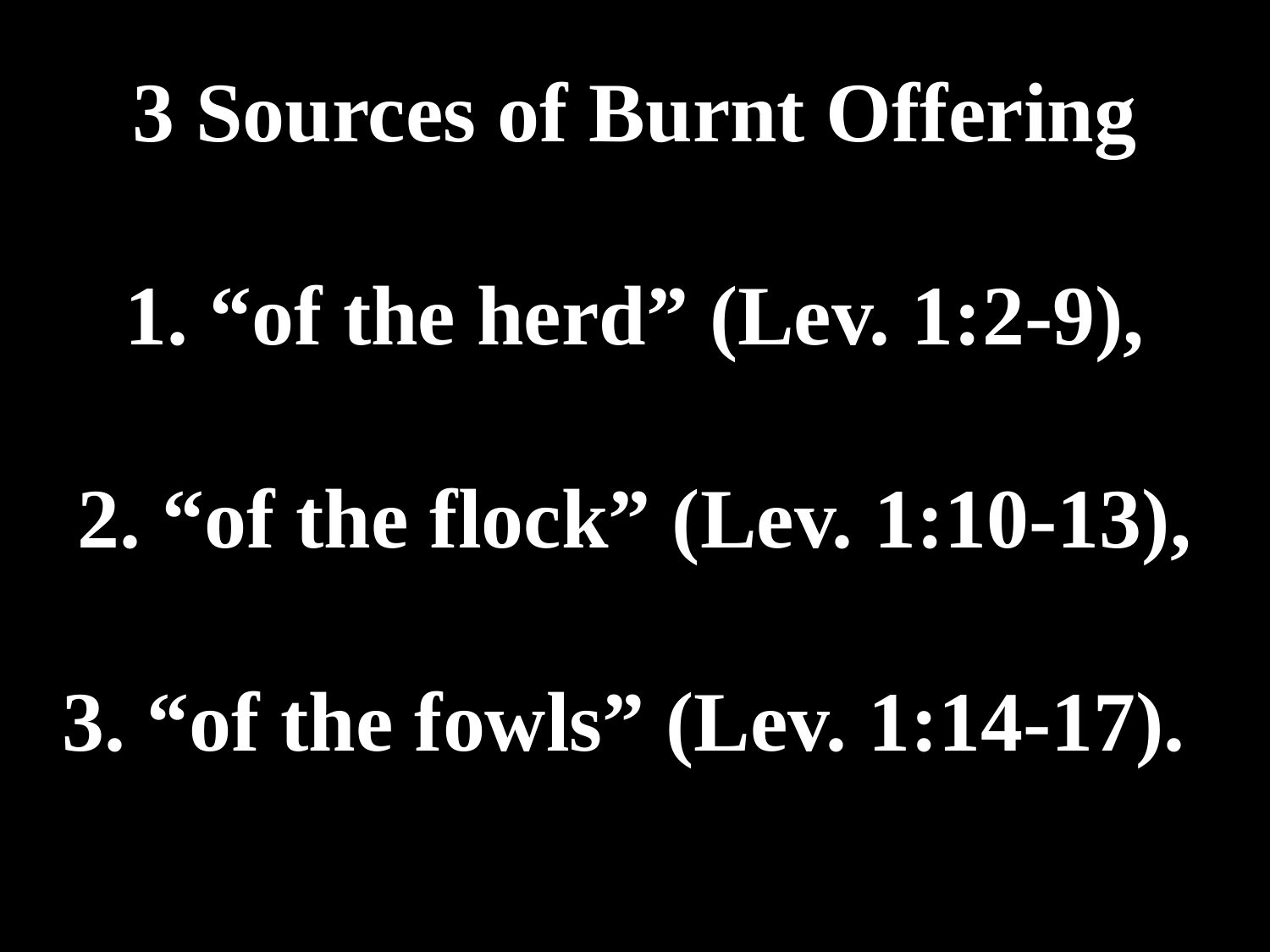

# 3 Sources of Burnt Offering 1. “of the herd” (Lev. 1:2-9), 2. “of the flock” (Lev. 1:10-13), 3. “of the fowls” (Lev. 1:14-17).